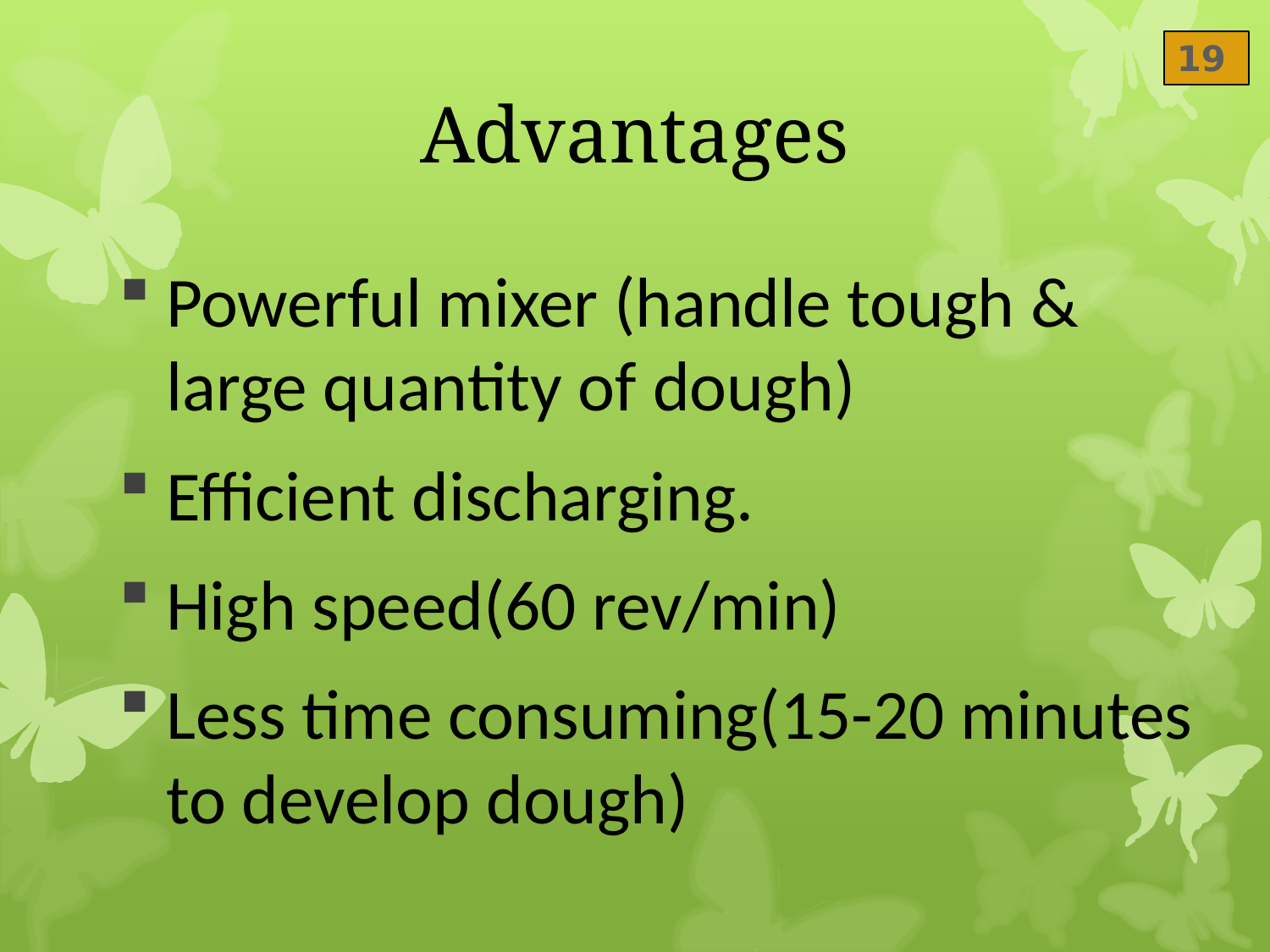

19
# Advantages
Powerful mixer (handle tough & large quantity of dough)
Efficient discharging.
High speed(60 rev/min)
Less time consuming(15-20 minutes to develop dough)